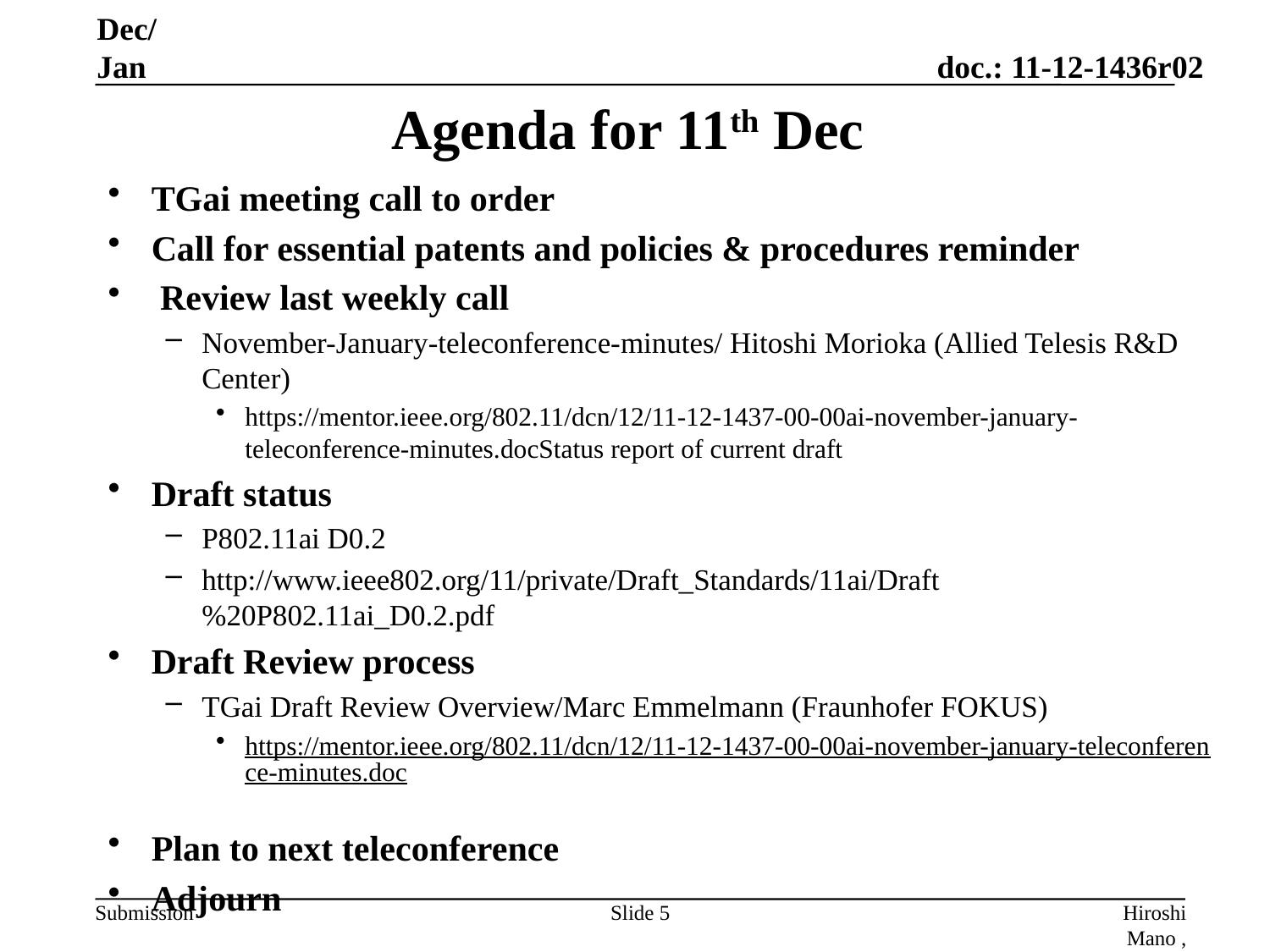

Dec/Jan
# Agenda for 11th Dec
TGai meeting call to order
Call for essential patents and policies & procedures reminder
 Review last weekly call
November-January-teleconference-minutes/ Hitoshi Morioka (Allied Telesis R&D Center)
https://mentor.ieee.org/802.11/dcn/12/11-12-1437-00-00ai-november-january-teleconference-minutes.docStatus report of current draft
Draft status
P802.11ai D0.2
http://www.ieee802.org/11/private/Draft_Standards/11ai/Draft%20P802.11ai_D0.2.pdf
Draft Review process
TGai Draft Review Overview/Marc Emmelmann (Fraunhofer FOKUS)
https://mentor.ieee.org/802.11/dcn/12/11-12-1437-00-00ai-november-january-teleconference-minutes.doc
Plan to next teleconference
Adjourn

Slide 5
Hiroshi Mano , ATRD Root,Lab